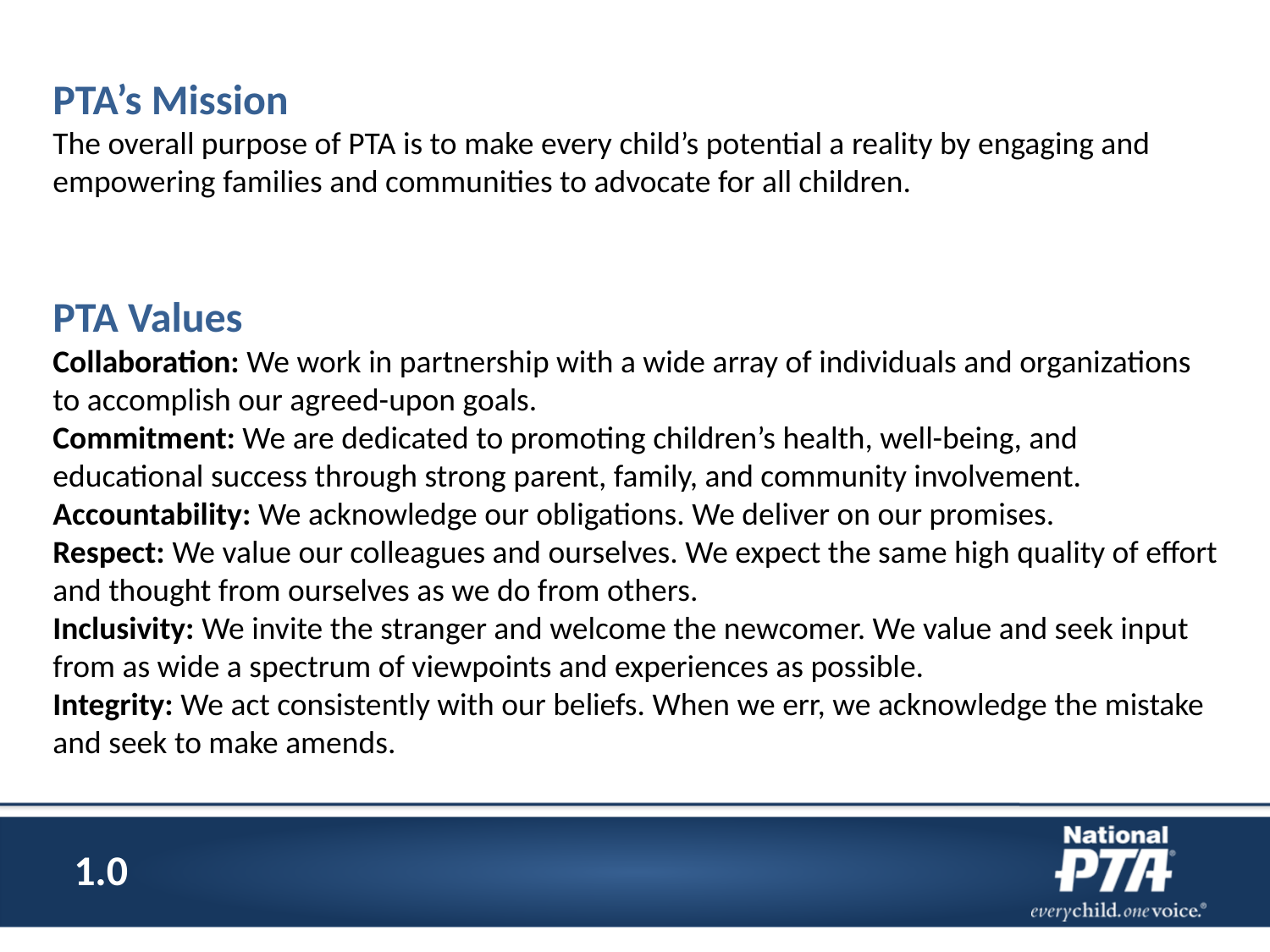

PTA’s Mission
The overall purpose of PTA is to make every child’s potential a reality by engaging and empowering families and communities to advocate for all children.
PTA Values
Collaboration: We work in partnership with a wide array of individuals and organizations to accomplish our agreed-upon goals.
Commitment: We are dedicated to promoting children’s health, well-being, and educational success through strong parent, family, and community involvement.
Accountability: We acknowledge our obligations. We deliver on our promises.
Respect: We value our colleagues and ourselves. We expect the same high quality of effort and thought from ourselves as we do from others.
Inclusivity: We invite the stranger and welcome the newcomer. We value and seek input from as wide a spectrum of viewpoints and experiences as possible.
Integrity: We act consistently with our beliefs. When we err, we acknowledge the mistake and seek to make amends.
1.0